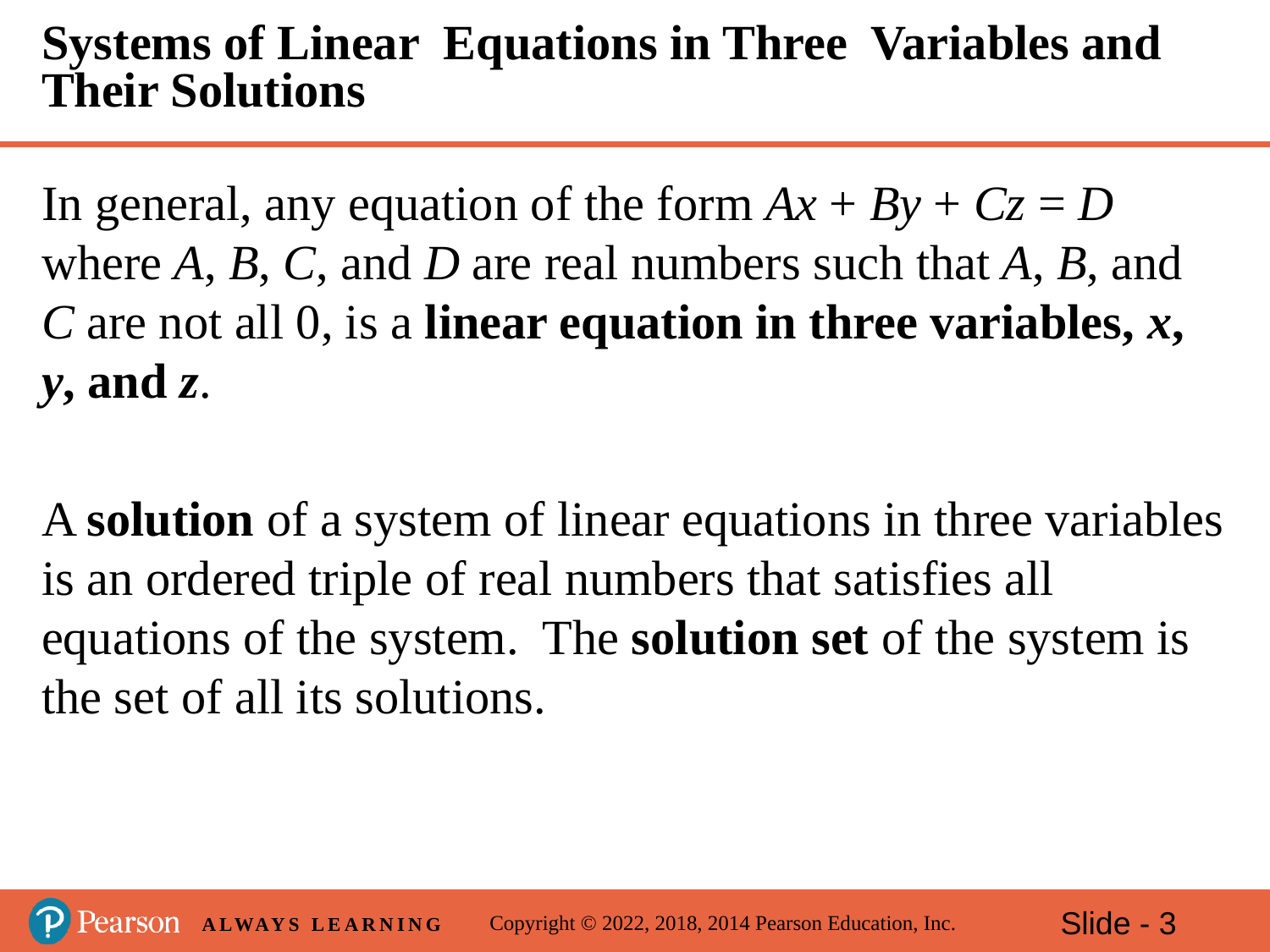

# Systems of Linear  Equations in Three  Variables and Their Solutions
In general, any equation of the form Ax + By + Cz = D where A, B, C, and D are real numbers such that A, B, and C are not all 0, is a linear equation in three variables, x, y, and z.

A solution of a system of linear equations in three variables is an ordered triple of real numbers that satisfies all equations of the system.  The solution set of the system is the set of all its solutions.